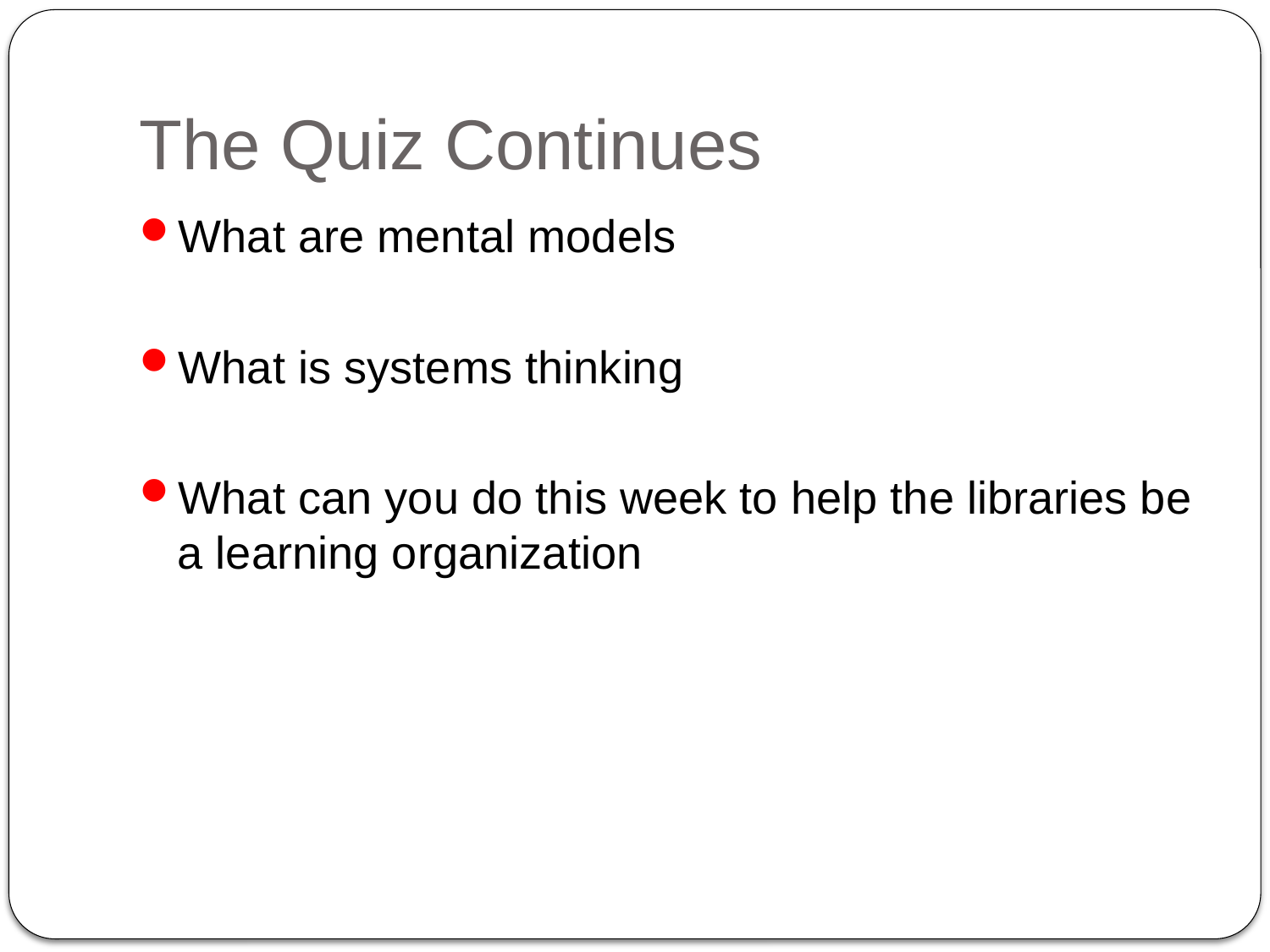

# The Quiz Continues
What are mental models

What is systems thinking

What can you do this week to help the libraries be a learning organization